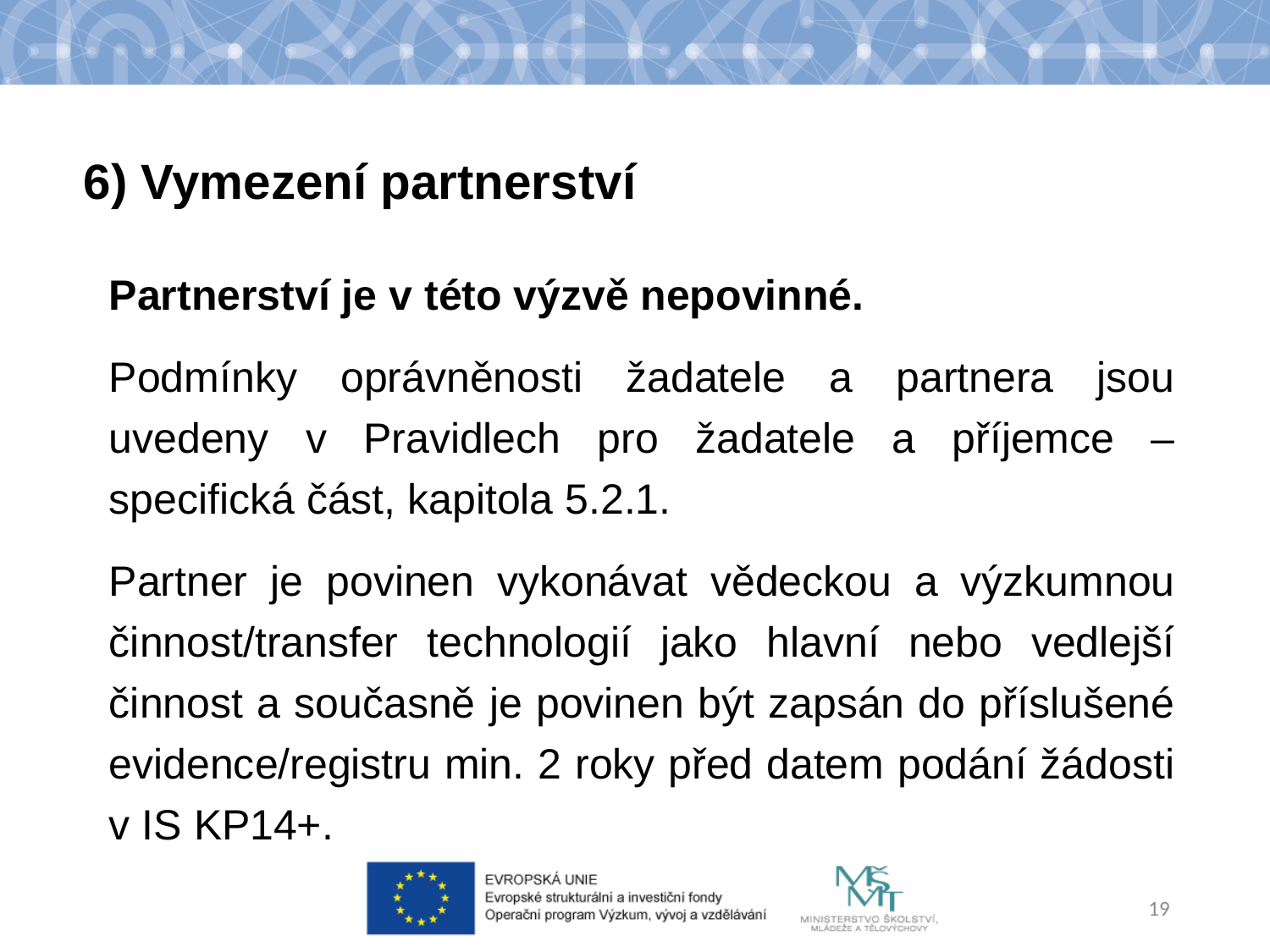

6) Vymezení partnerství

Partnerství je v této výzvě nepovinné.
Podmínky oprávněnosti žadatele a partnera jsou uvedeny v Pravidlech pro žadatele a příjemce – specifická část, kapitola 5.2.1.
Partner je povinen vykonávat vědeckou a výzkumnou činnost/transfer technologií jako hlavní nebo vedlejší činnost a současně je povinen být zapsán do příslušené evidence/registru min. 2 roky před datem podání žádosti v IS KP14+.
19